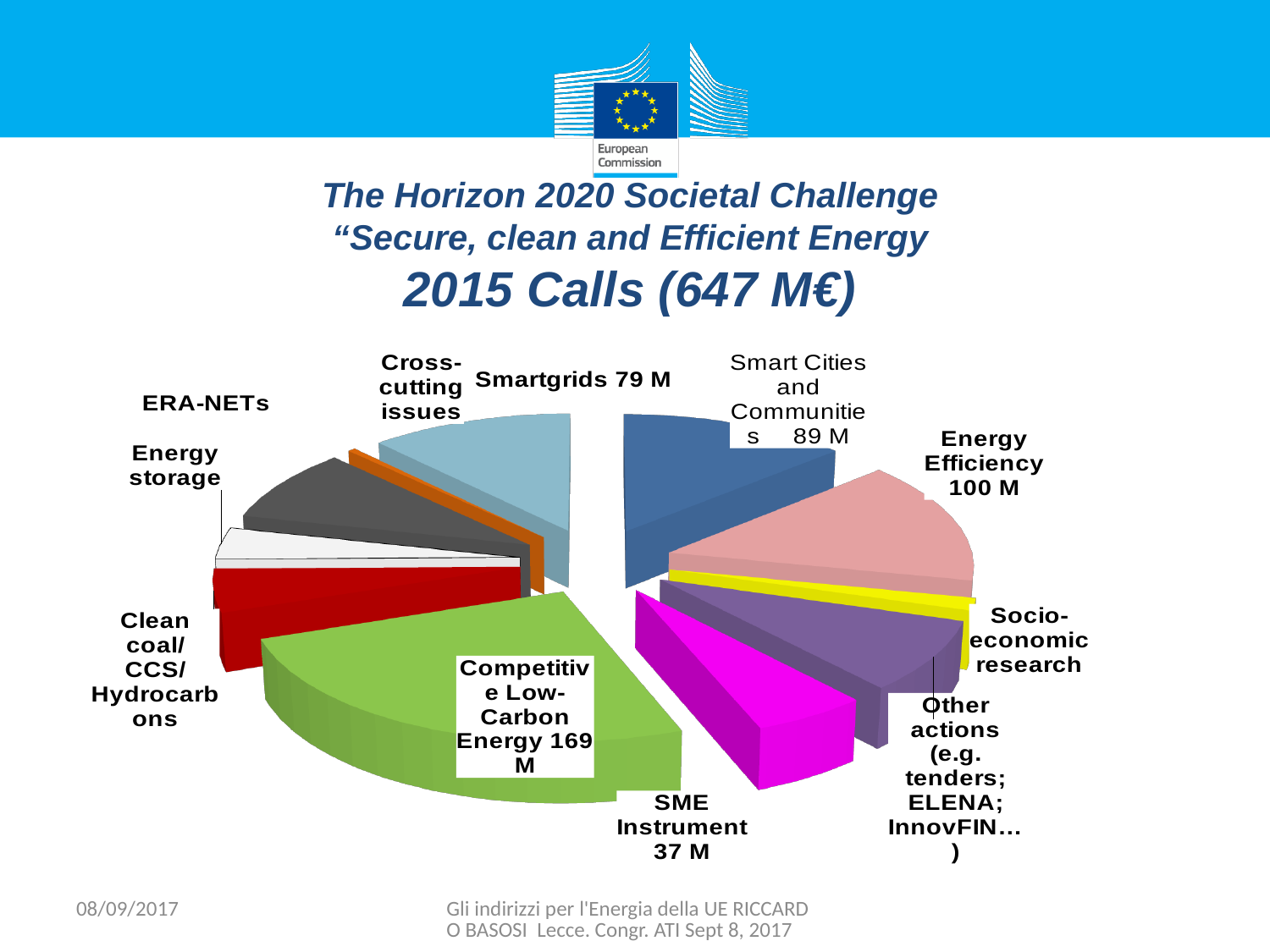

The Horizon 2020 Societal Challenge
“Secure, clean and Efficient Energy
2015 Calls (647 M€)

[unsupported chart]

08/09/2017
Gli indirizzi per l'Energia della UE RICCARDO BASOSI  Lecce. Congr. ATI Sept 8, 2017